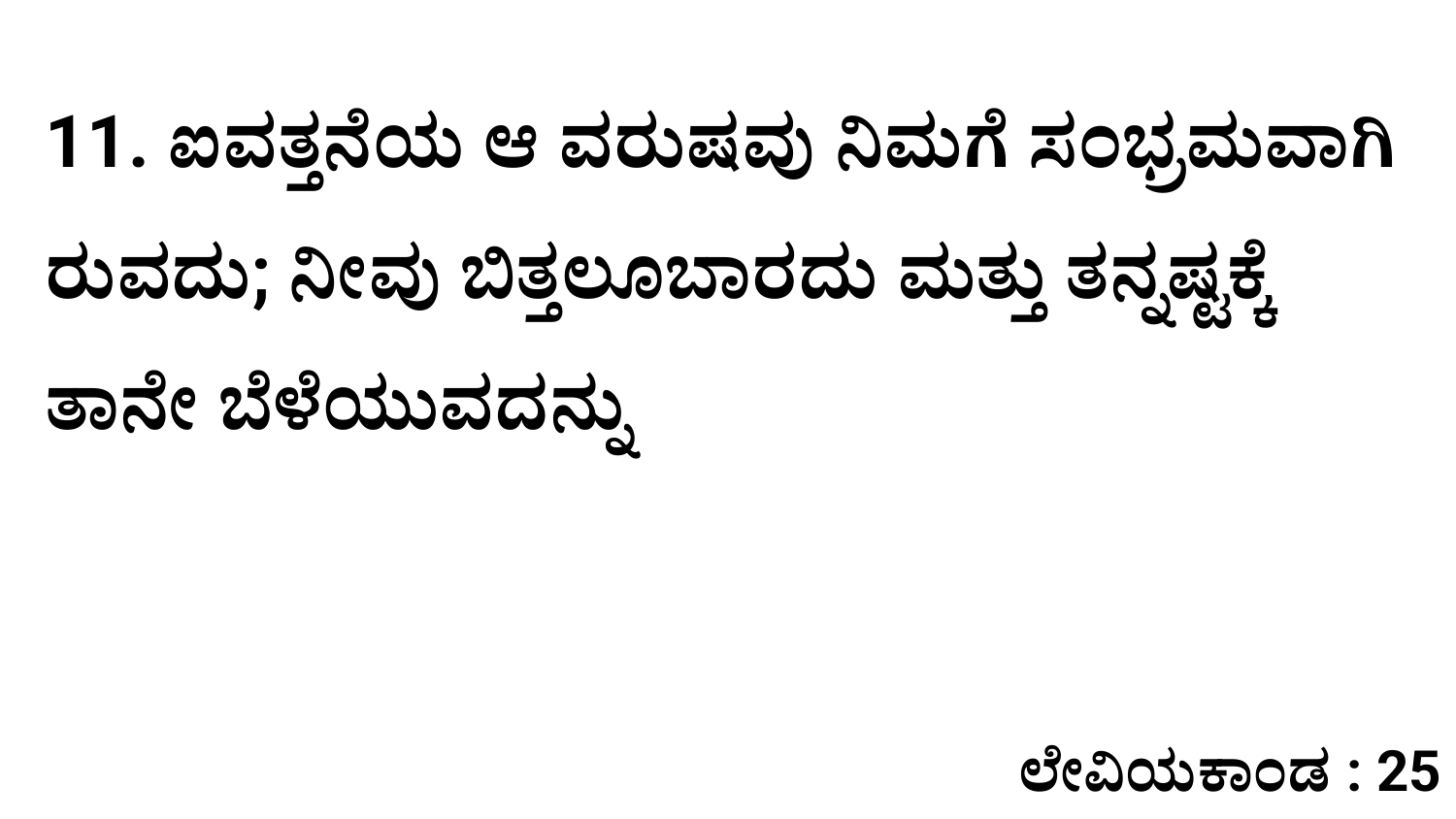

11. ಐವತ್ತನೆಯ ಆ ವರುಷವು ನಿಮಗೆ ಸಂಭ್ರಮವಾಗಿ ರುವದು; ನೀವು ಬಿತ್ತಲೂಬಾರದು ಮತ್ತು ತನ್ನಷ್ಟಕ್ಕೆ ತಾನೇ ಬೆಳೆಯುವದನ್ನು
ಲೇವಿಯಕಾಂಡ : 25